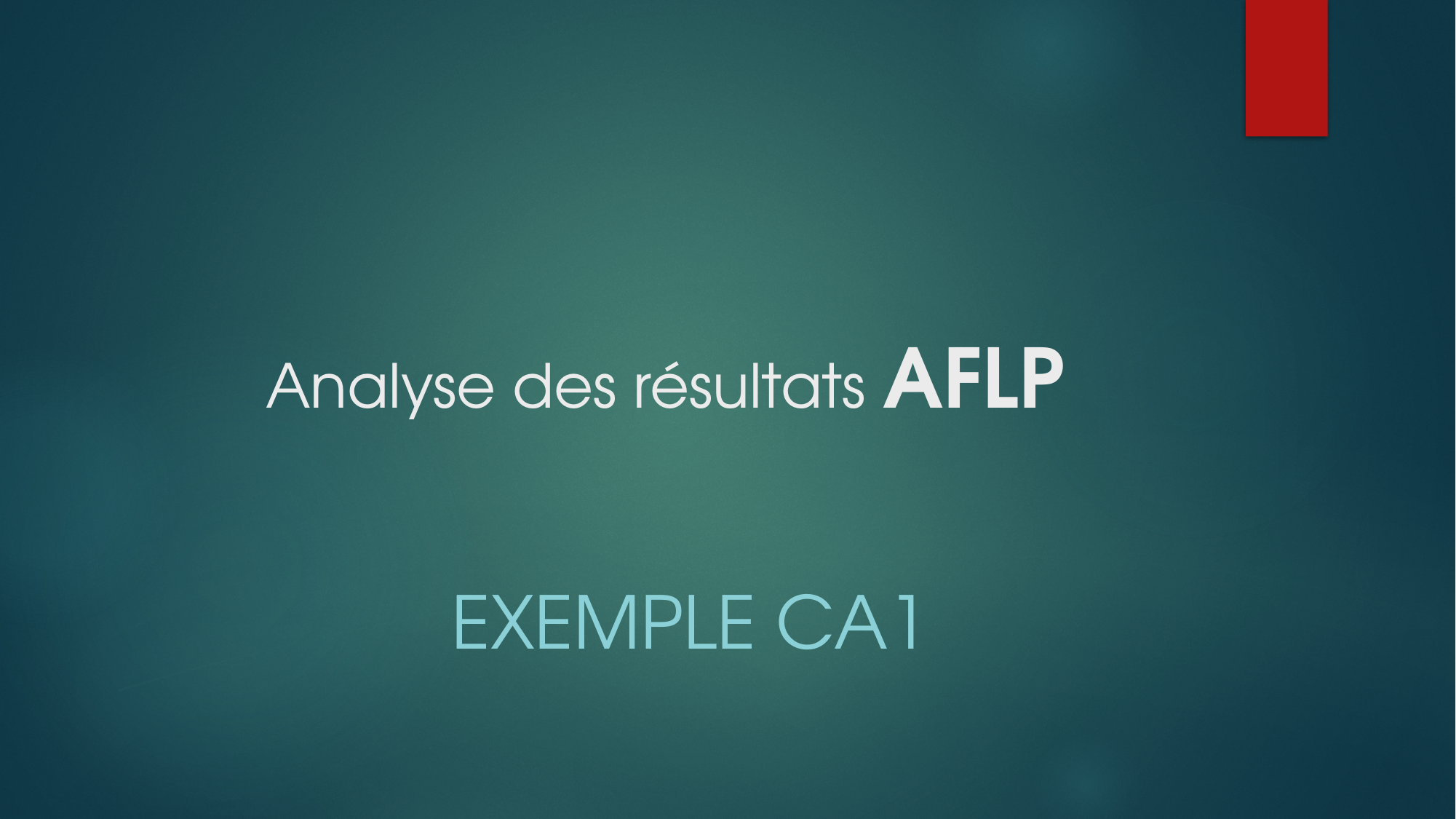

# Analyse des résultats AFLP
               Exemple CA1